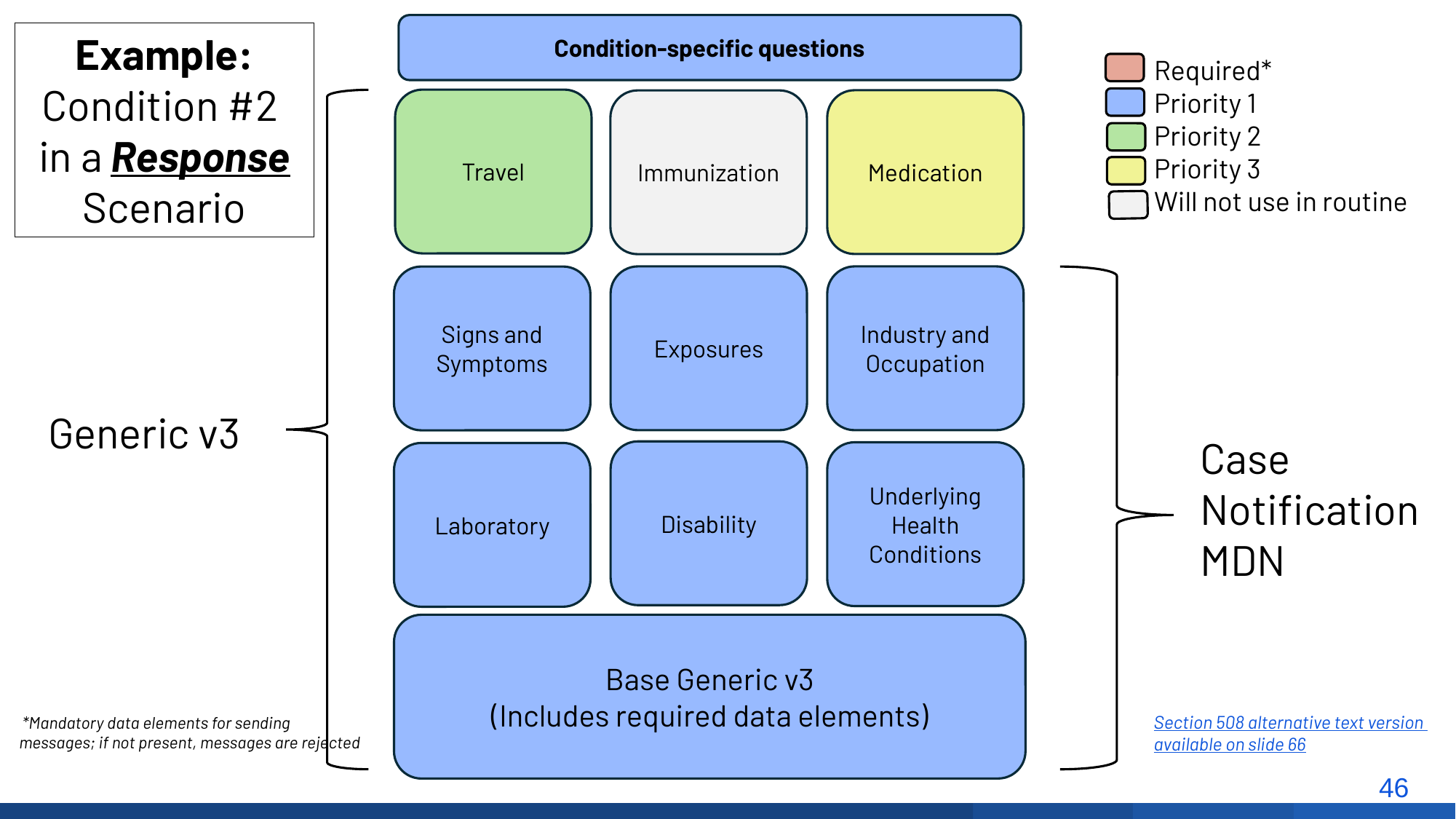

Condition-specific questions
Required*
Priority 1
Priority 2
Priority 3
Will not use in routine

Travel

Medication
Immunization
Industry and Occupation

Signs and Symptoms
Generic v3
Case Notification MDN
Underlying Health Conditions
Laboratory
Base Generic v3
(Includes required data elements)
 *Mandatory data elements for sending messages; if not present, messages are rejected
Exposures
Disability
Example: Condition #2 
in a Response Scenario

Section 508 alternative text version
available on slide 66
46